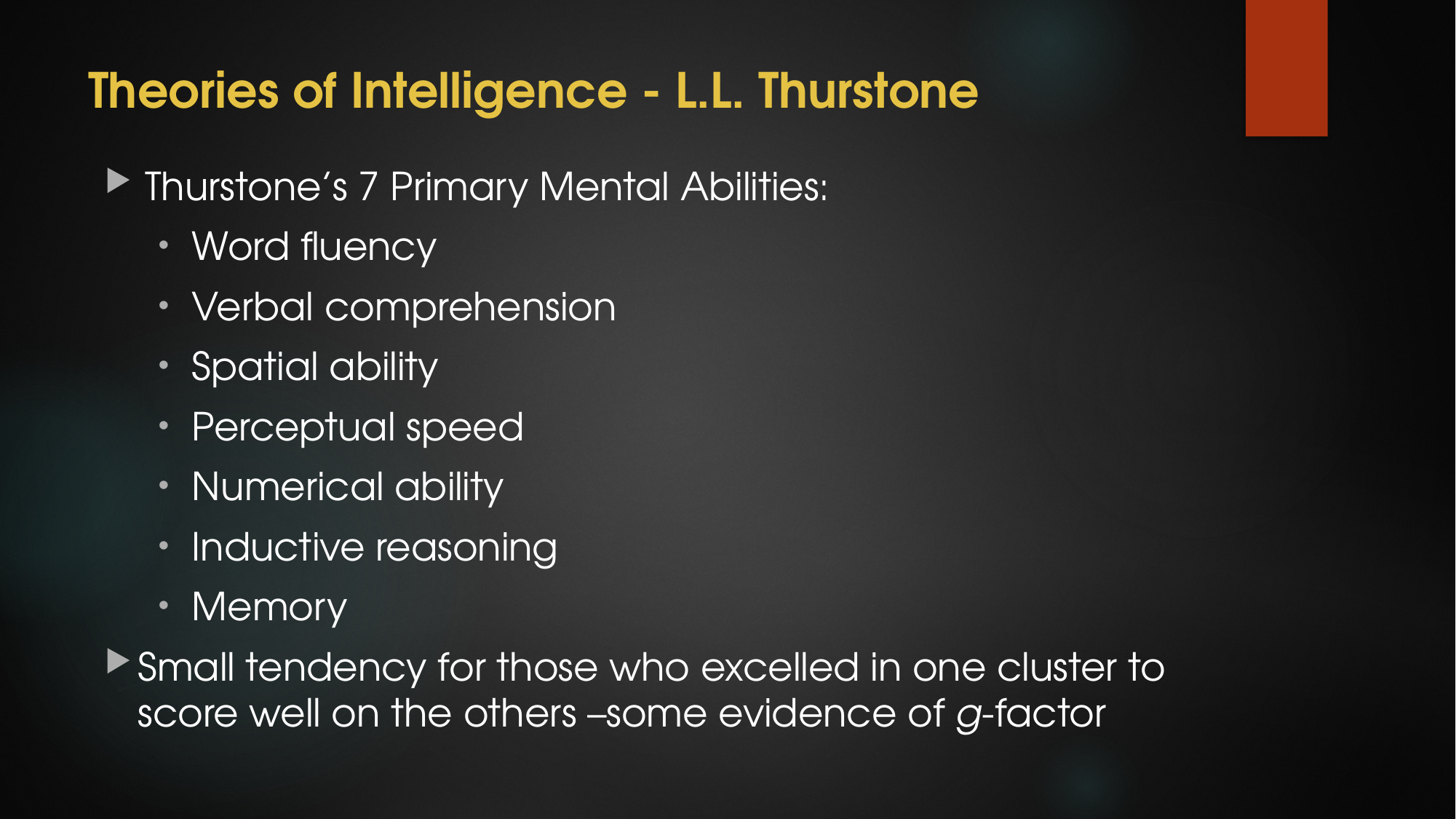

# Theories of Intelligence - L.L. Thurstone
Thurstone’s 7 Primary Mental Abilities:
Word fluency
Verbal comprehension
Spatial ability
Perceptual speed
Numerical ability
Inductive reasoning
Memory
Small tendency for those who excelled in one cluster to score well on the others –some evidence of g-factor